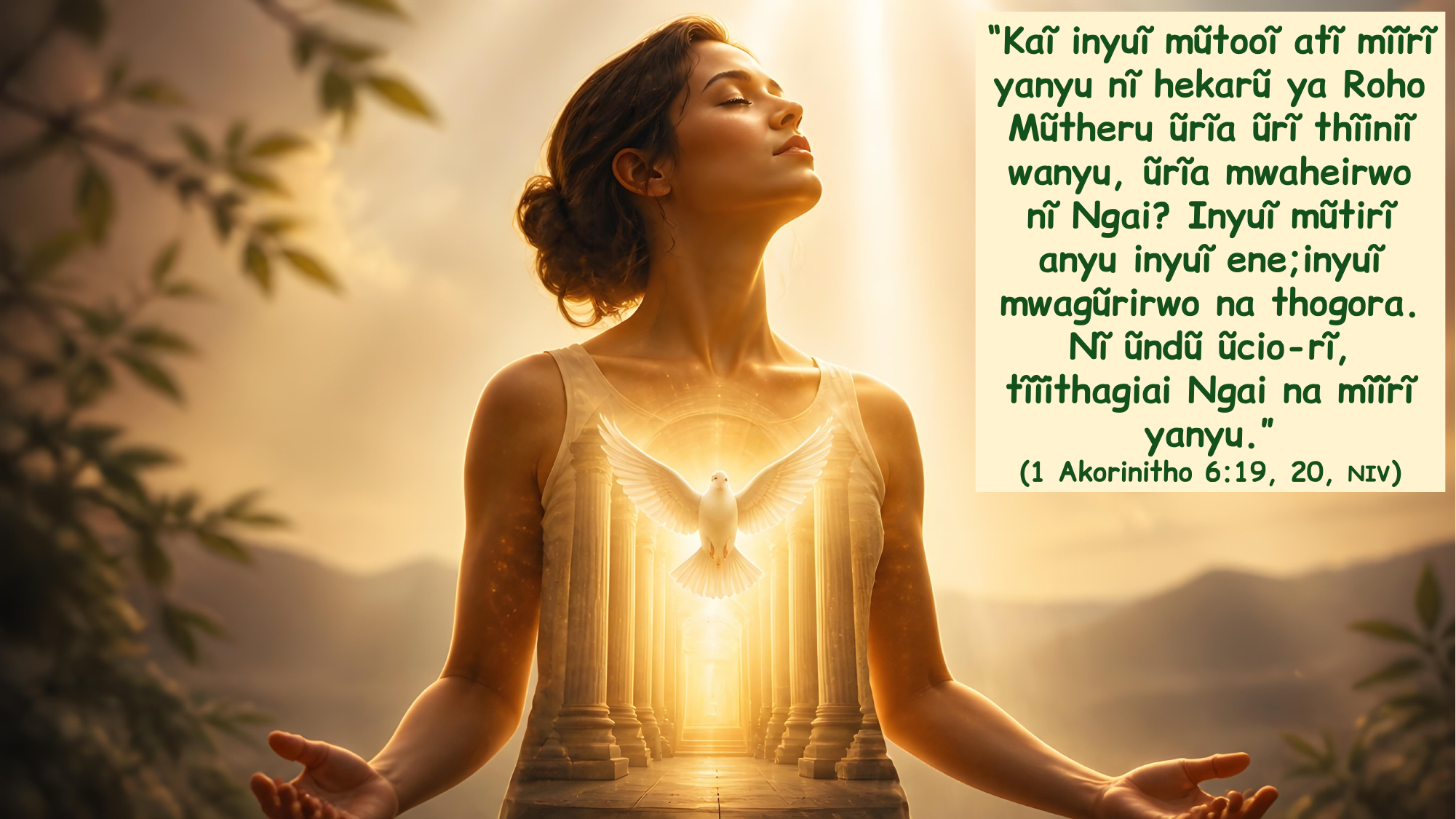

“Kaĩ inyuĩ mũtooĩ atĩ mĩĩrĩ yanyu nĩ hekarũ ya Roho Mũtheru ũrĩa ũrĩ thĩiniĩ wanyu, ũrĩa mwaheirwo nĩ Ngai? Inyuĩ mũtirĩ anyu inyuĩ ene;inyuĩ mwagũrirwo na thogora. Nĩ ũndũ ũcio-rĩ, tĩĩithagiai Ngai na mĩĩrĩ yanyu.”
(1 Akorinitho 6:19, 20, NIV)